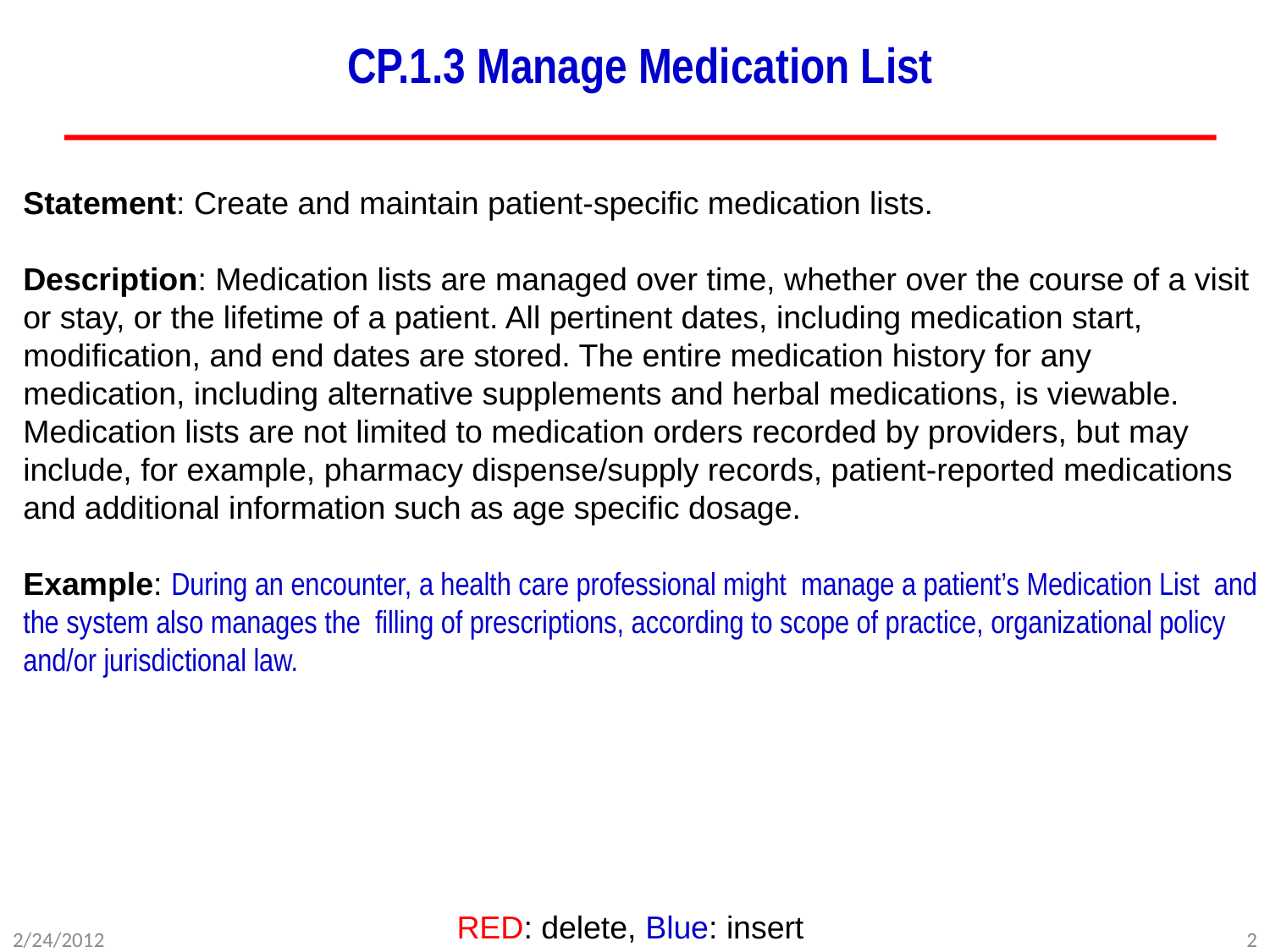

# CP.1.3 Manage Medication List

Statement: Create and maintain patient-specific medication lists.

Description: Medication lists are managed over time, whether over the course of a visit or stay, or the lifetime of a patient. All pertinent dates, including medication start, modification, and end dates are stored. The entire medication history for any medication, including alternative supplements and herbal medications, is viewable. Medication lists are not limited to medication orders recorded by providers, but may include, for example, pharmacy dispense/supply records, patient-reported medications and additional information such as age specific dosage.

Example: During an encounter, a health care professional might  manage a patient’s Medication List  and the system also manages the  filling of prescriptions, according to scope of practice, organizational policy and/or jurisdictional law.
RED: delete, Blue: insert
DRAFT WORKING DOCUMENT
2/24/2012
2